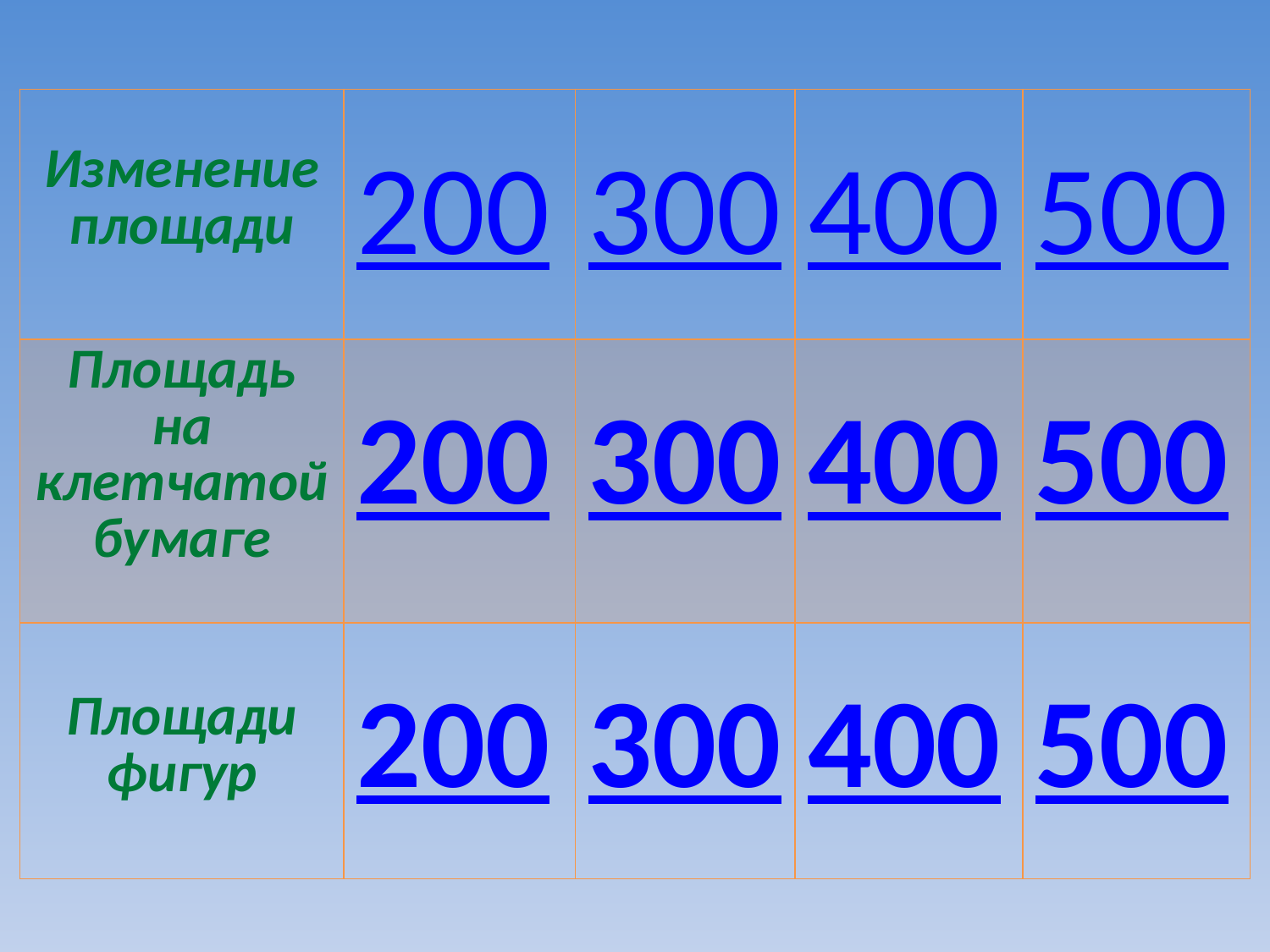

| Изменение площади | 200 | 300 | 400 | 500 |
| --- | --- | --- | --- | --- |
| Площадь на клетчатой бумаге | 200 | 300 | 400 | 500 |
| Площади фигур | 200 | 300 | 400 | 500 |